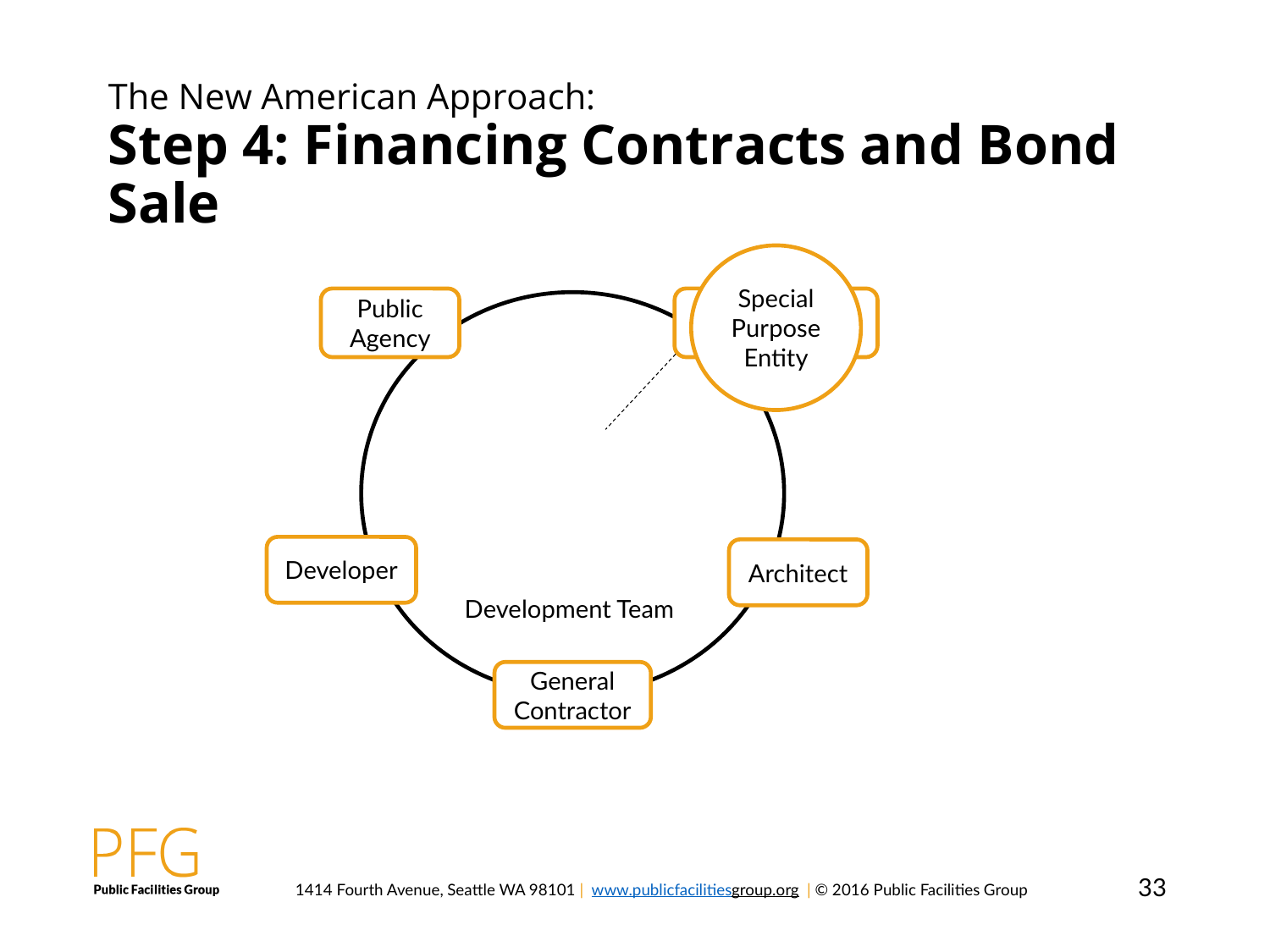

# The New American Approach: Step 4: Financing Contracts and Bond Sale
Special Purpose Entity
Public Agency
Not-for-Profit Partner

Developer
Architect
Development Team
General Contractor